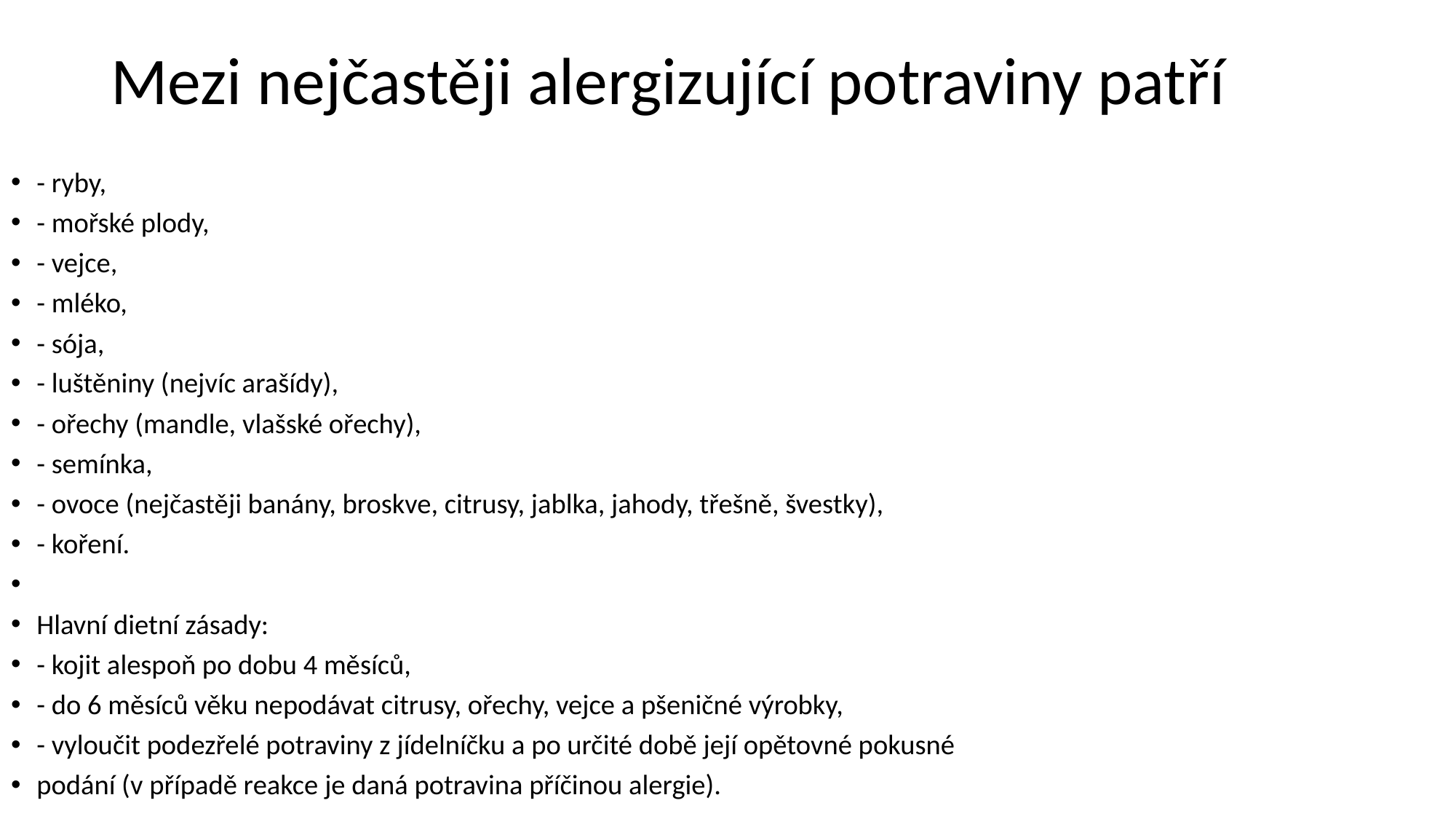

# Mezi nejčastěji alergizující potraviny patří
- ryby,
- mořské plody,
- vejce,
- mléko,
- sója,
- luštěniny (nejvíc arašídy),
- ořechy (mandle, vlašské ořechy),
- semínka,
- ovoce (nejčastěji banány, broskve, citrusy, jablka, jahody, třešně, švestky),
- koření.

Hlavní dietní zásady:
- kojit alespoň po dobu 4 měsíců,
- do 6 měsíců věku nepodávat citrusy, ořechy, vejce a pšeničné výrobky,
- vyloučit podezřelé potraviny z jídelníčku a po určité době její opětovné pokusné
podání (v případě reakce je daná potravina příčinou alergie).